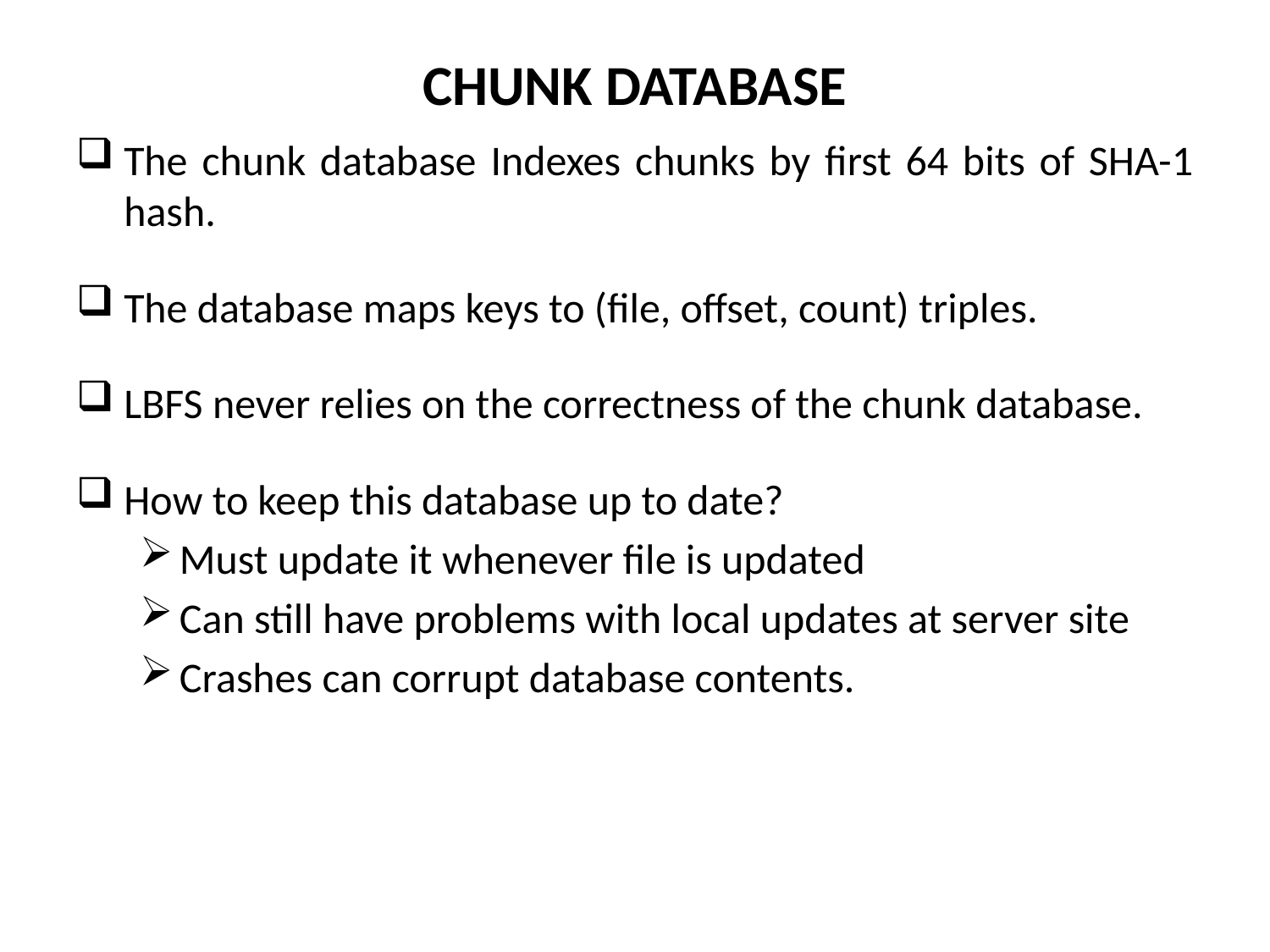

# CHUNK DATABASE
The chunk database Indexes chunks by first 64 bits of SHA-1 hash.

The database maps keys to (file, offset, count) triples.

LBFS never relies on the correctness of the chunk database.

How to keep this database up to date?
Must update it whenever file is updated
Can still have problems with local updates at server site
Crashes can corrupt database contents.